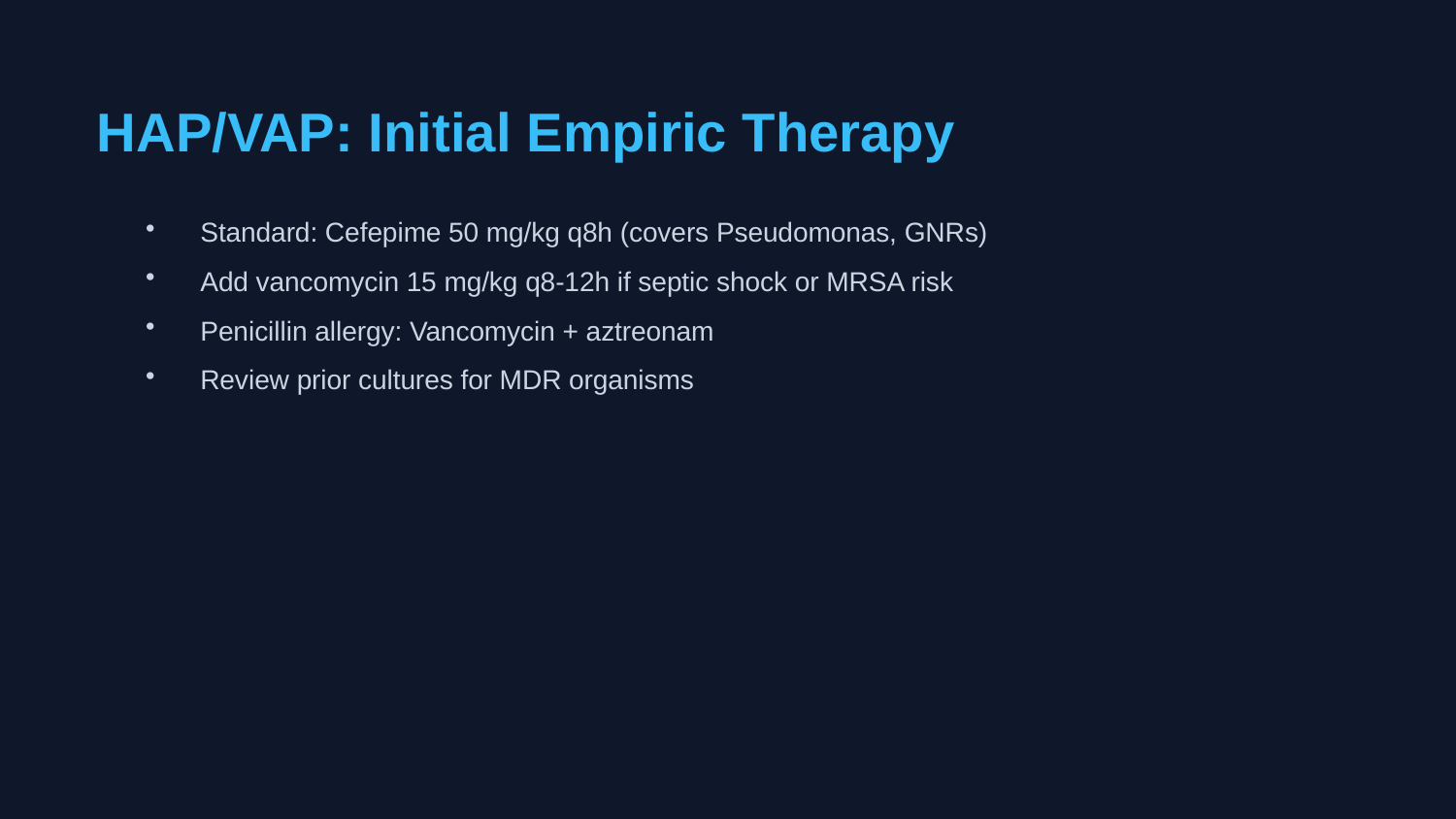

HAP/VAP: Initial Empiric Therapy
Standard: Cefepime 50 mg/kg q8h (covers Pseudomonas, GNRs)
Add vancomycin 15 mg/kg q8-12h if septic shock or MRSA risk
Penicillin allergy: Vancomycin + aztreonam
Review prior cultures for MDR organisms